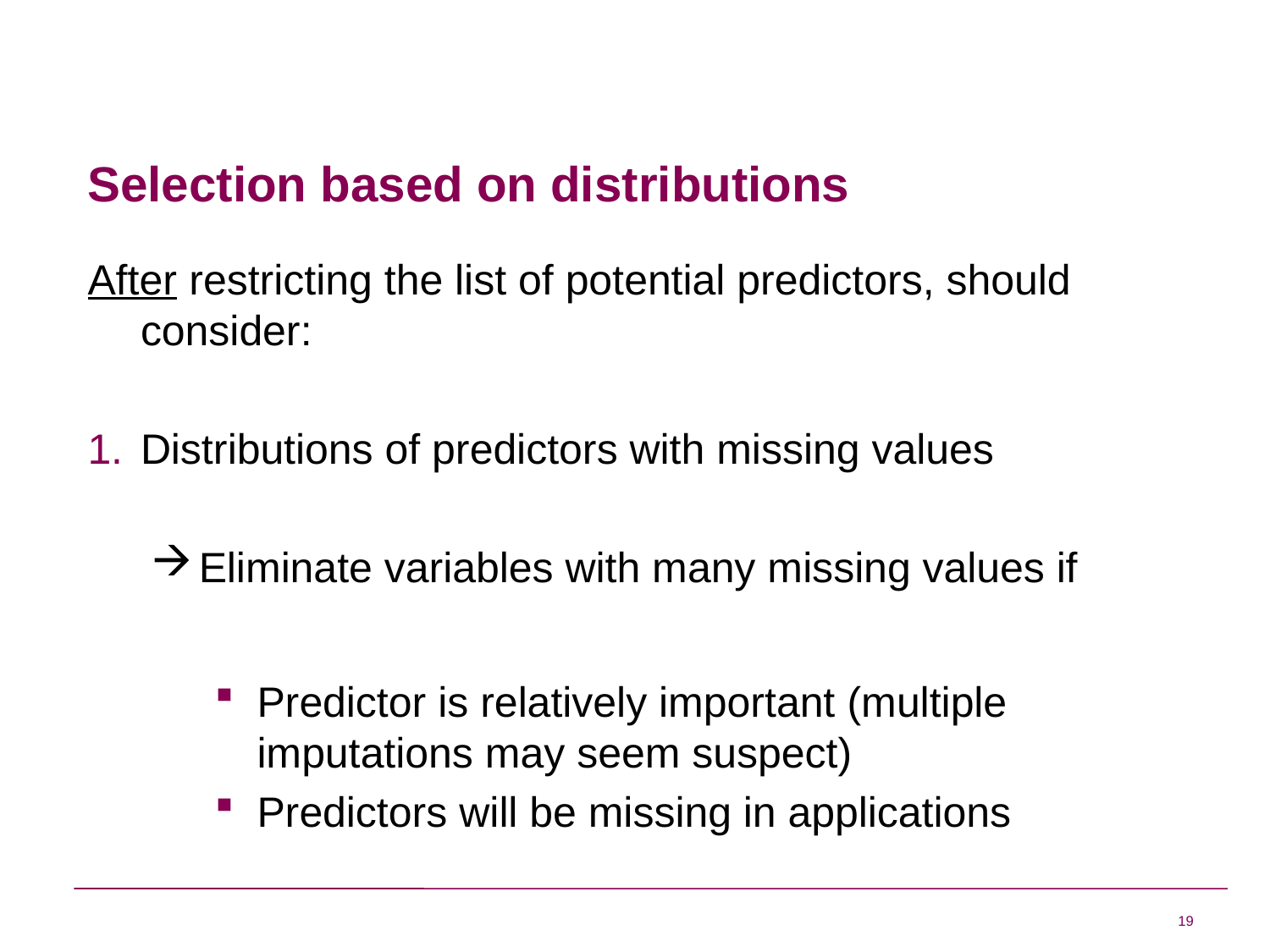

# Selection based on distributions
After restricting the list of potential predictors, should consider:

Distributions of predictors with missing values

Eliminate variables with many missing values if

Predictor is relatively important (multiple imputations may seem suspect)
Predictors will be missing in applications

19